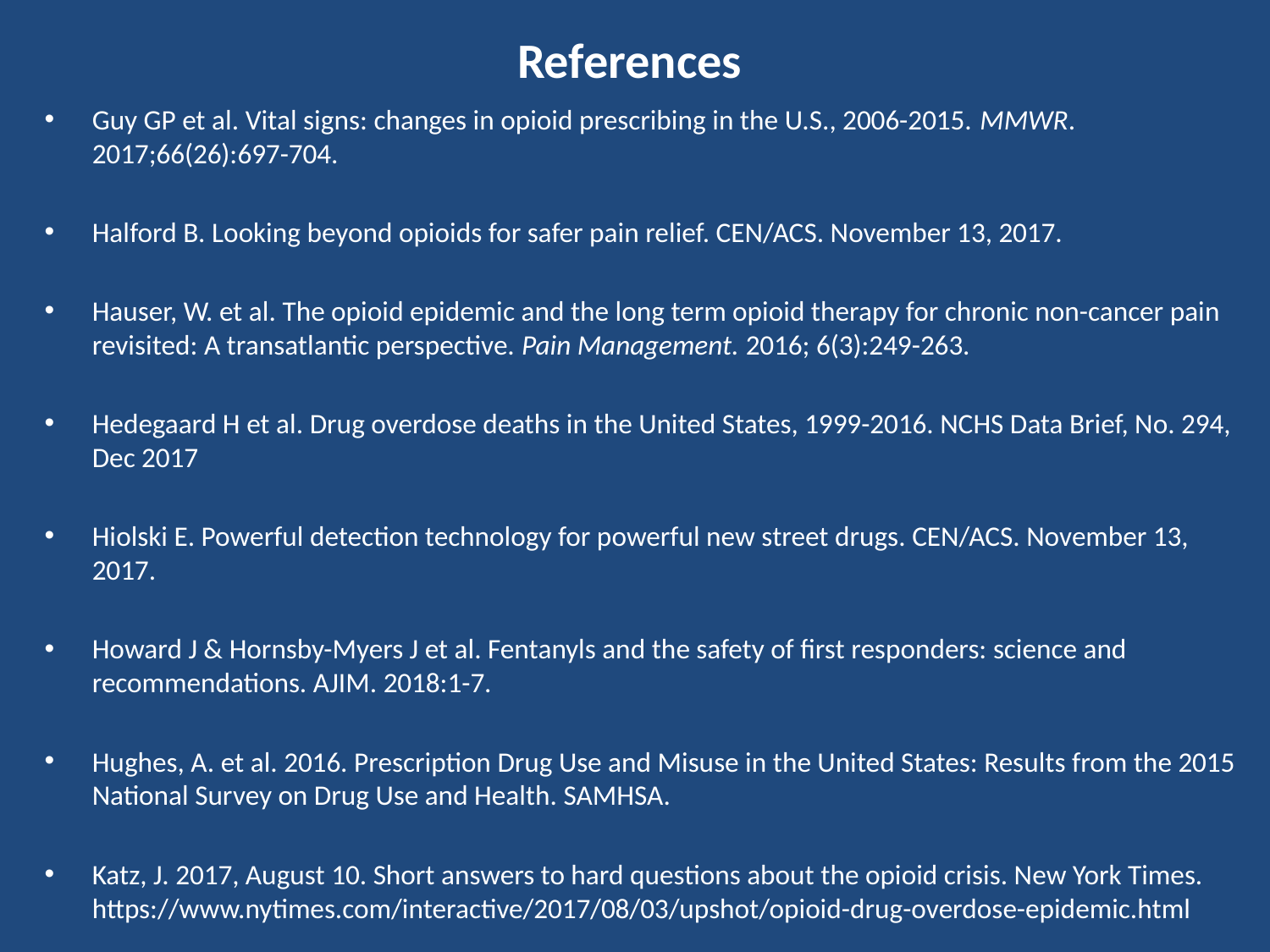

# References
Guy GP et al. Vital signs: changes in opioid prescribing in the U.S., 2006-2015. MMWR. 2017;66(26):697-704.

Halford B. Looking beyond opioids for safer pain relief. CEN/ACS. November 13, 2017.

Hauser, W. et al. The opioid epidemic and the long term opioid therapy for chronic non-cancer pain revisited: A transatlantic perspective. Pain Management. 2016; 6(3):249-263.

Hedegaard H et al. Drug overdose deaths in the United States, 1999-2016. NCHS Data Brief, No. 294, Dec 2017

Hiolski E. Powerful detection technology for powerful new street drugs. CEN/ACS. November 13, 2017.

Howard J & Hornsby-Myers J et al. Fentanyls and the safety of first responders: science and recommendations. AJIM. 2018:1-7.

Hughes, A. et al. 2016. Prescription Drug Use and Misuse in the United States: Results from the 2015 National Survey on Drug Use and Health. SAMHSA.

Katz, J. 2017, August 10. Short answers to hard questions about the opioid crisis. New York Times. https://www.nytimes.com/interactive/2017/08/03/upshot/opioid-drug-overdose-epidemic.html

Katz J. 2017, June 5. Drug deaths in American are rising faster than ever. New York Times. https://www.nytimes.com/interactive/2017/06/05/upshot/opioid-epidemic-drug-overdose-deaths-are-rising-faster-than-ever.html